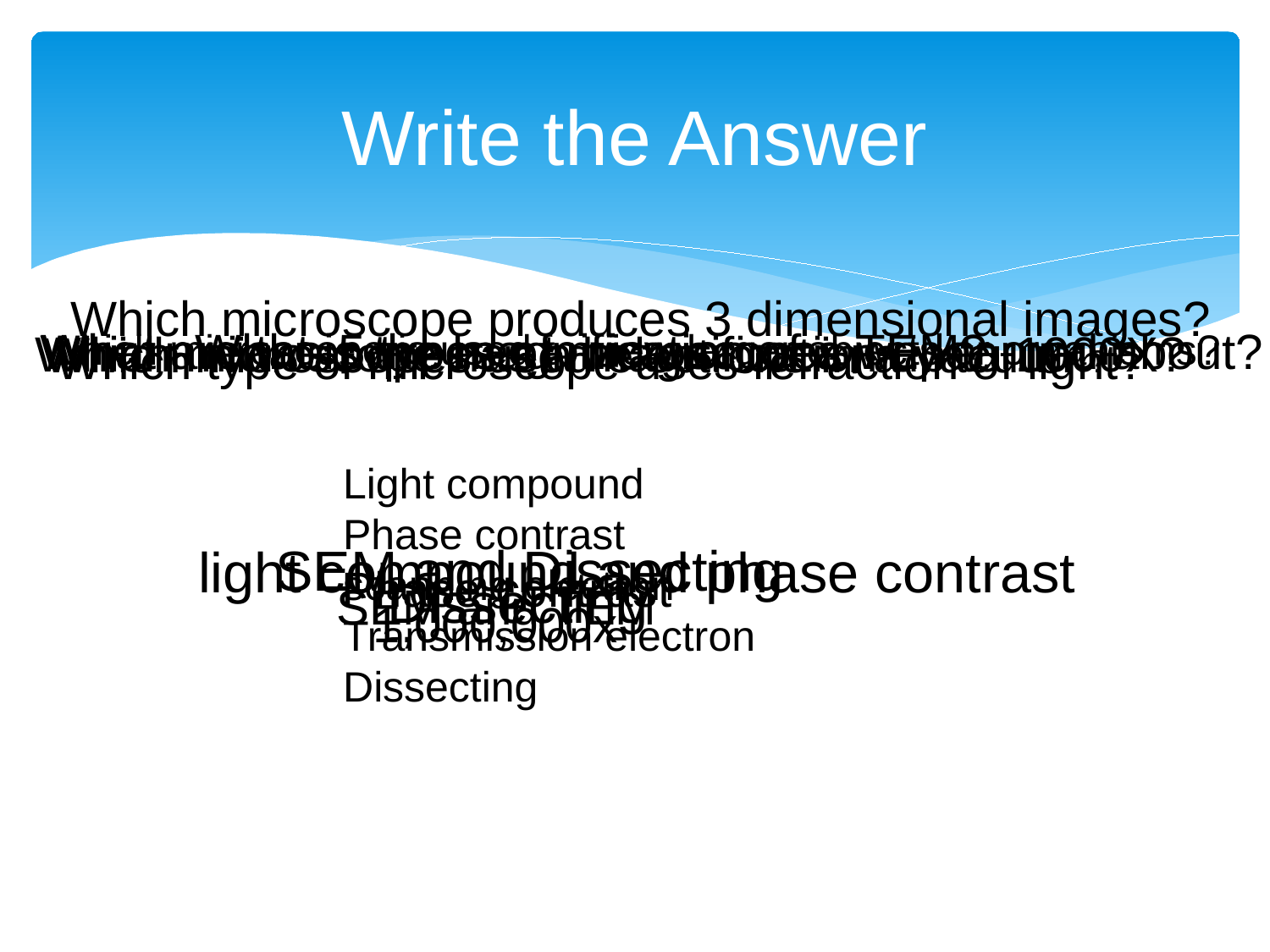

# Write the Answer
Which microscope produces 3 dimensional images?
What are the 5 types of microscopes we learned about?
What is the magnification of a TEM?
Which microscope has a magnification up to 1000X?
Which microscope is used to view larger objects or organisms?
Which microscopes used electrons in a vacuum?
Which type of microscope uses refraction of light?
Light compound
Phase contrast
scanning electron
Transmission electron
Dissecting
SEM and Dissecting
light compound and phase contrast
Phase contrast
Dissecting
SEM and TEM
1,000,000x